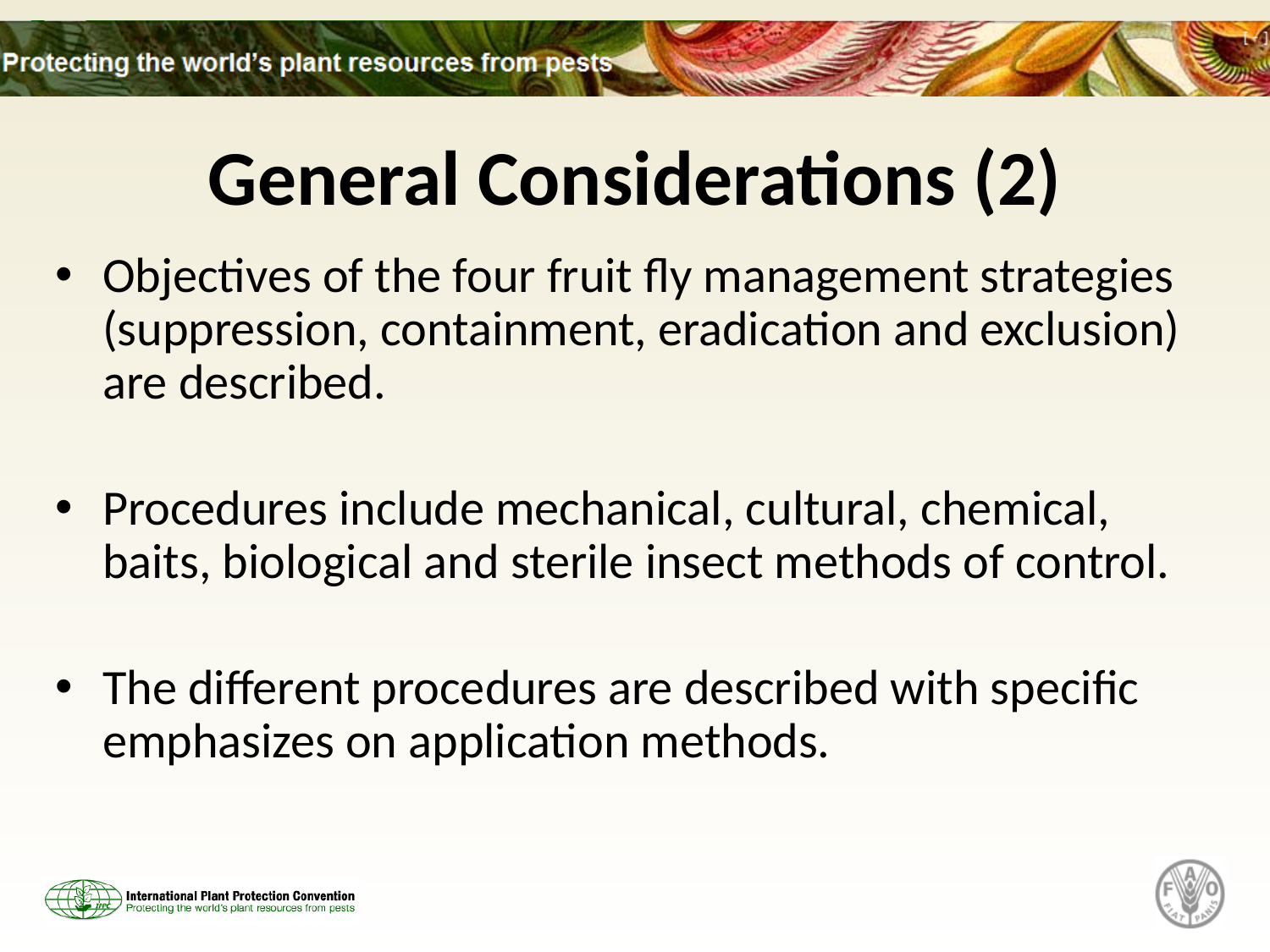

# General Considerations (2)
Objectives of the four fruit fly management strategies (suppression, containment, eradication and exclusion) are described.

Procedures include mechanical, cultural, chemical, baits, biological and sterile insect methods of control.

The different procedures are described with specific emphasizes on application methods.